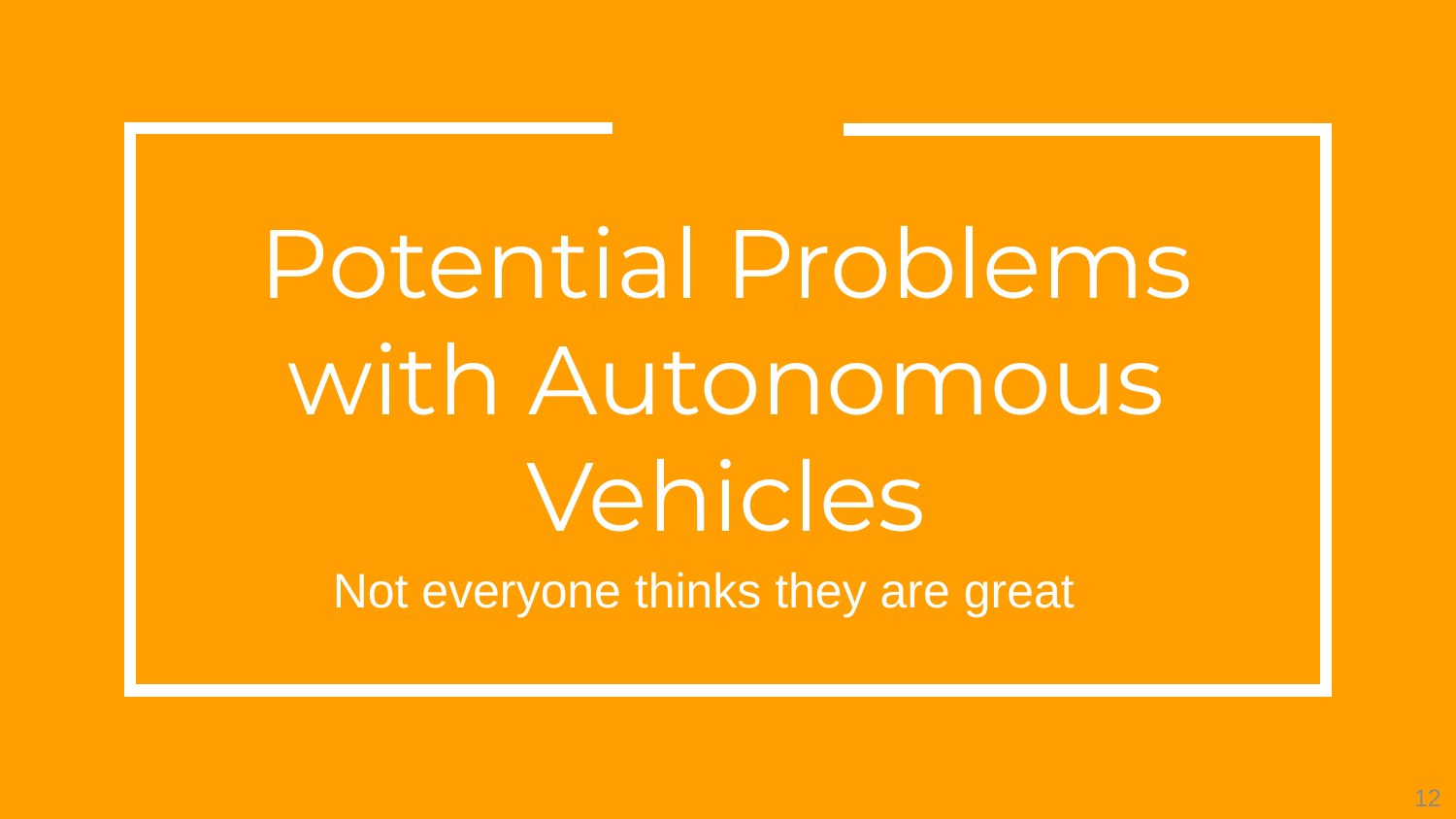

# Potential Problems with Autonomous Vehicles
Not everyone thinks they are great
12